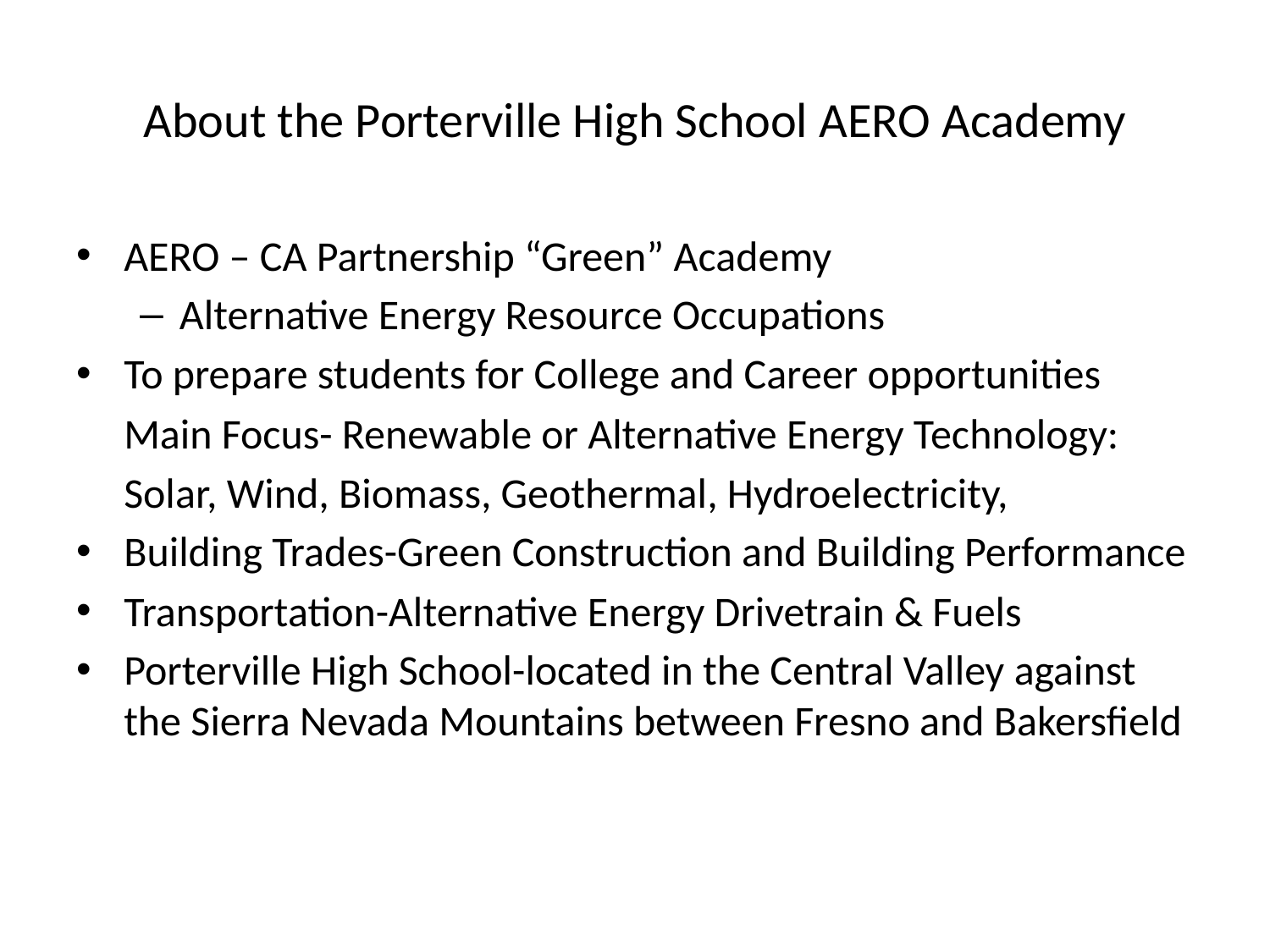

# About the Porterville High School AERO Academy
AERO – CA Partnership “Green” Academy
Alternative Energy Resource Occupations
To prepare students for College and Career opportunities
     Main Focus- Renewable or Alternative Energy Technology:
     Solar, Wind, Biomass, Geothermal, Hydroelectricity,
Building Trades-Green Construction and Building Performance
Transportation-Alternative Energy Drivetrain & Fuels
Porterville High School-located in the Central Valley against the Sierra Nevada Mountains between Fresno and Bakersfield